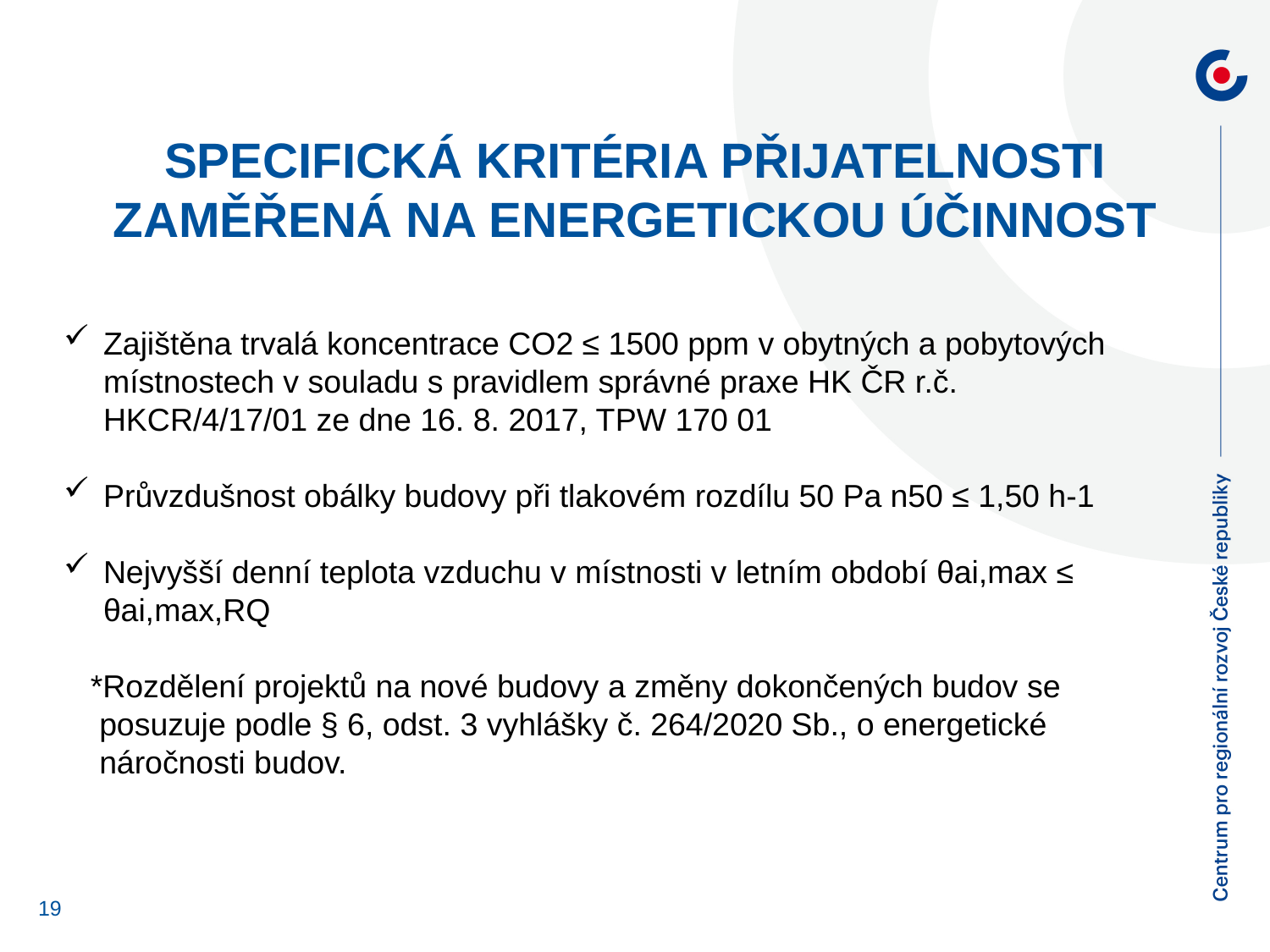

Specifická kritéria přijatelnosti
Zaměřená na energetickou účinnost
Zajištěna trvalá koncentrace CO2 ≤ 1500 ppm v obytných a pobytových místnostech v souladu s pravidlem správné praxe HK ČR r.č. HKCR/4/17/01 ze dne 16. 8. 2017, TPW 170 01

Průvzdušnost obálky budovy při tlakovém rozdílu 50 Pa n50 ≤ 1,50 h-1

Nejvyšší denní teplota vzduchu v místnosti v letním období θai,max ≤ θai,max,RQ

   *Rozdělení projektů na nové budovy a změny dokončených budov se
    posuzuje podle § 6, odst. 3 vyhlášky č. 264/2020 Sb., o energetické
    náročnosti budov.

19